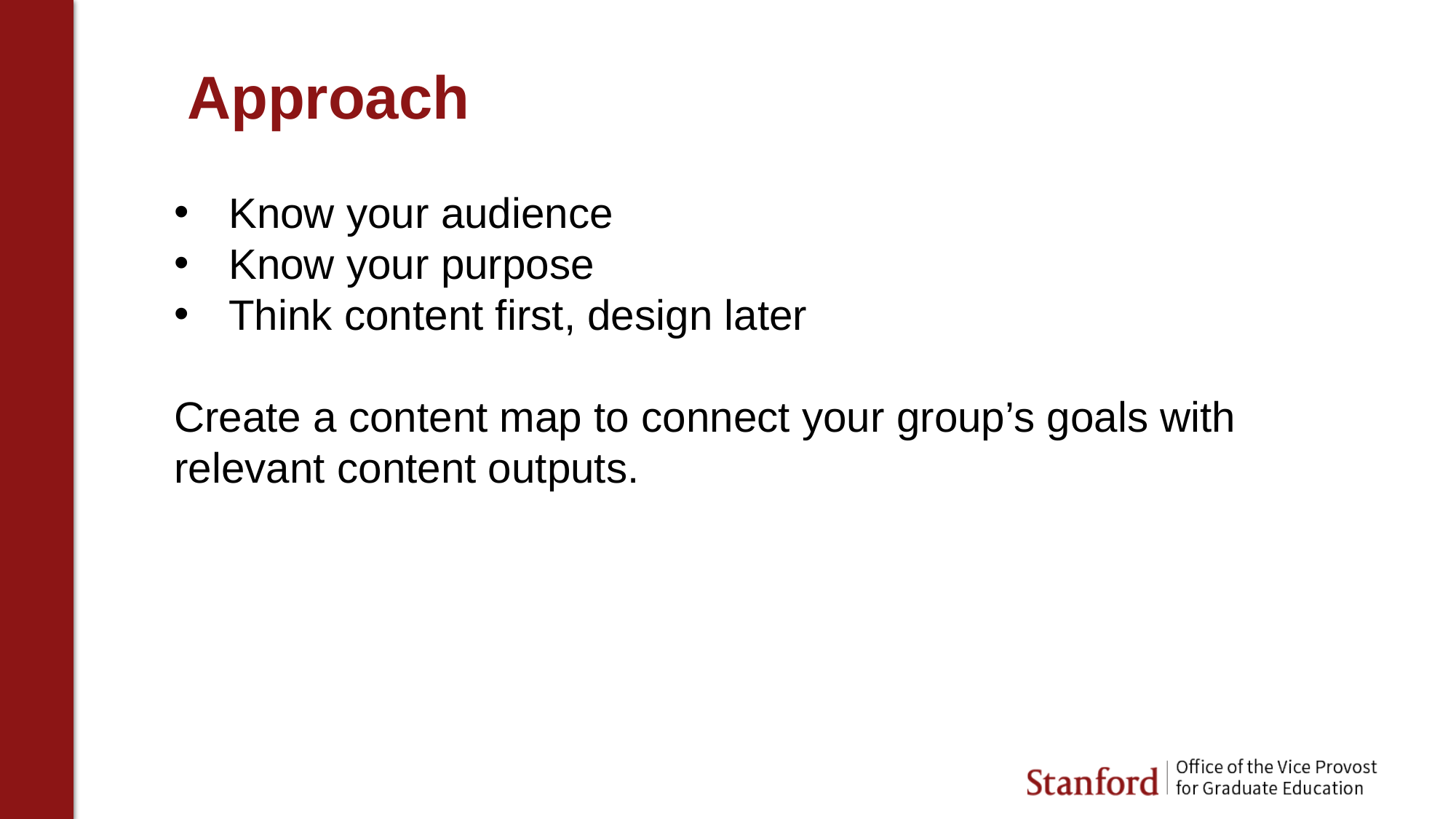

Approach
Know your audience
Know your purpose
Think content first, design later

Create a content map to connect your group’s goals with relevant content outputs.